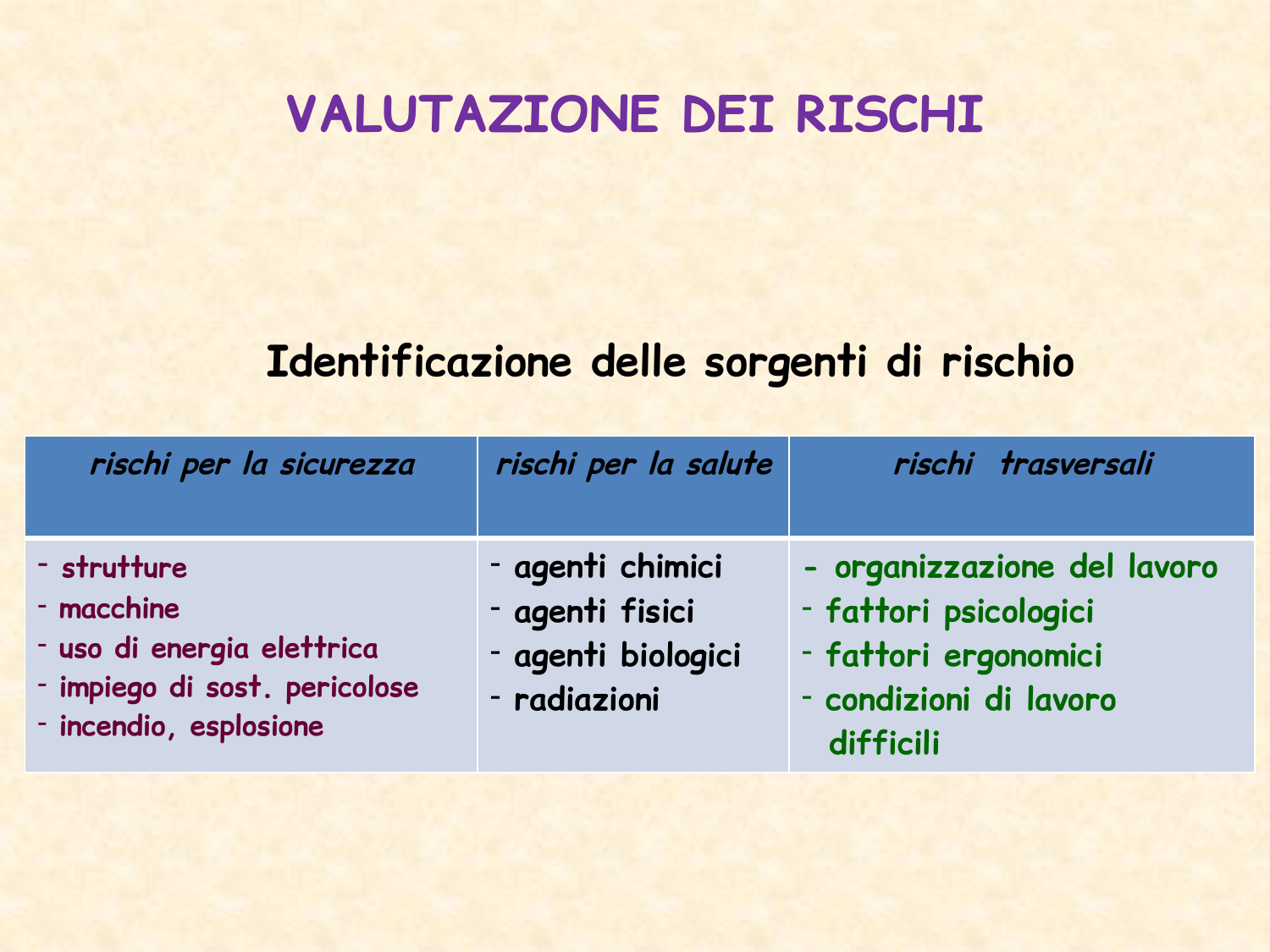

# VALUTAZIONE DEI RISCHI
Identificazione delle sorgenti di rischio

| rischi per la sicurezza | rischi per la salute | rischi trasversali |
| --- | --- | --- |
| strutture macchine uso di energia elettrica impiego di sost. pericolose incendio, esplosione | agenti chimici agenti fisici agenti biologici radiazioni | - organizzazione del lavoro fattori psicologici fattori ergonomici condizioni di lavoro difficili |